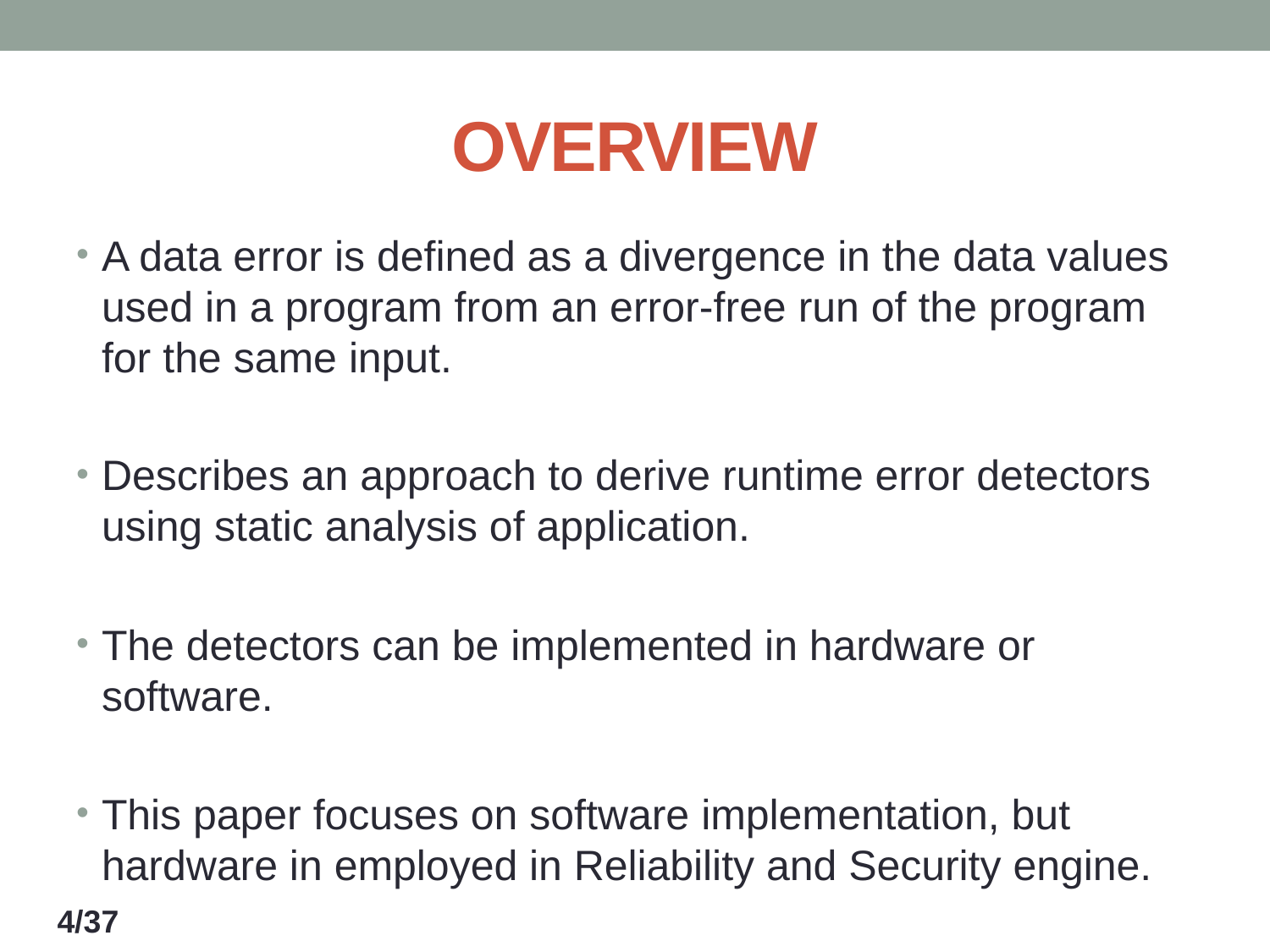

# OVERVIEW
A data error is defined as a divergence in the data values used in a program from an error-free run of the program for the same input.

Describes an approach to derive runtime error detectors using static analysis of application.

The detectors can be implemented in hardware or software.

This paper focuses on software implementation, but hardware in employed in Reliability and Security engine.
4/37